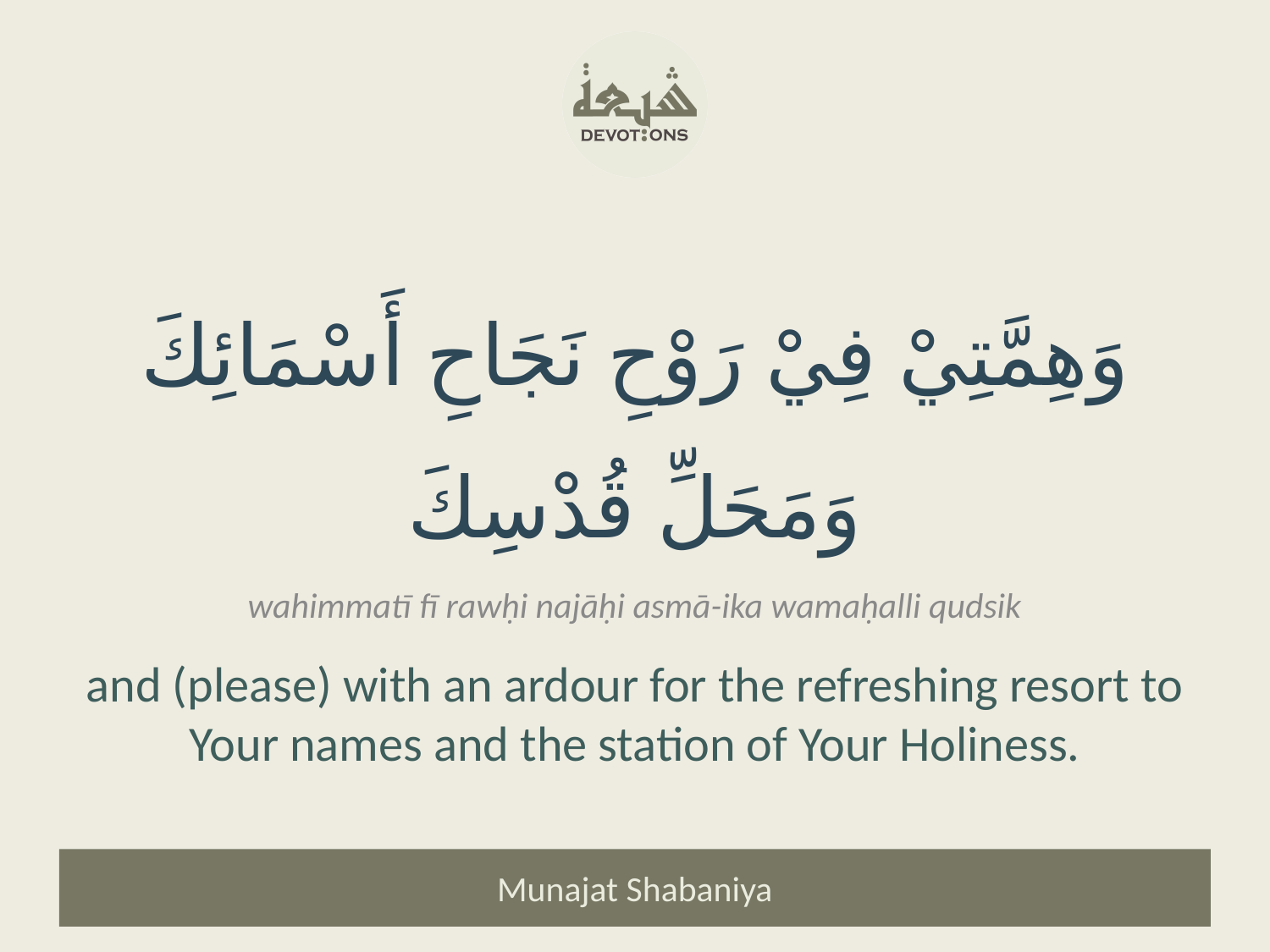

وَهِمَّتِيْ فِيْ رَوْحِ نَجَاحِ أَسْمَائِكَ وَمَحَلِّ قُدْسِكَ
wahimmatī fī rawḥi najāḥi asmā-ika wamaḥalli qudsik
and (please) with an ardour for the refreshing resort to Your names and the station of Your Holiness.
Munajat Shabaniya